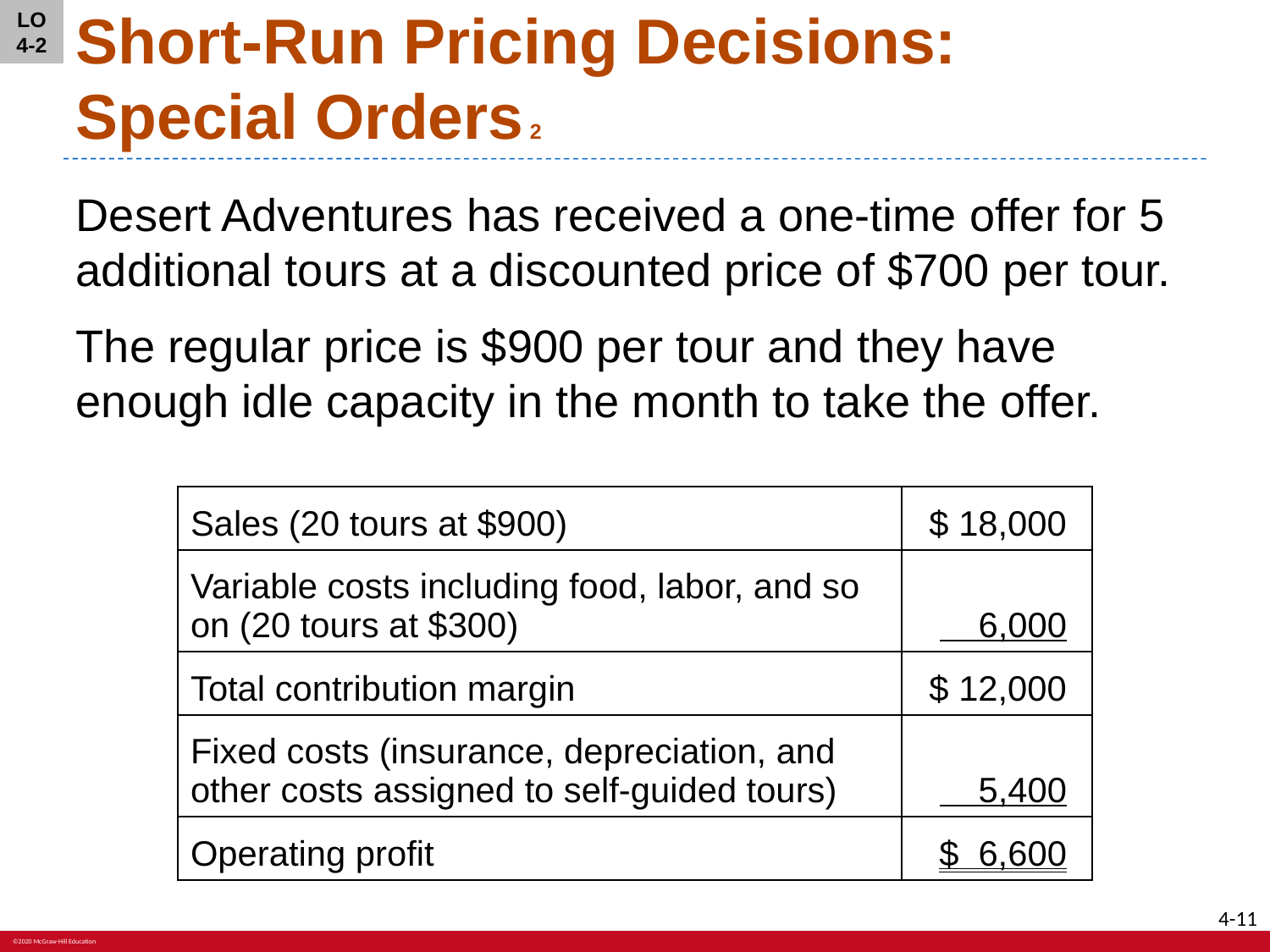

LO 4-2
# Short-Run Pricing Decisions: Special Orders 2
Desert Adventures has received a one-time offer for 5 additional tours at a discounted price of $700 per tour.
The regular price is $900 per tour and they have enough idle capacity in the month to take the offer.
| Sales (20 tours at $900) | $ 18,000 |
| --- | --- |
| Variable costs including food, labor, and so on (20 tours at $300) | 6,000 |
| Total contribution margin | $ 12,000 |
| Fixed costs (insurance, depreciation, and other costs assigned to self-guided tours) | 5,400 |
| Operating profit | $ 6,600 |